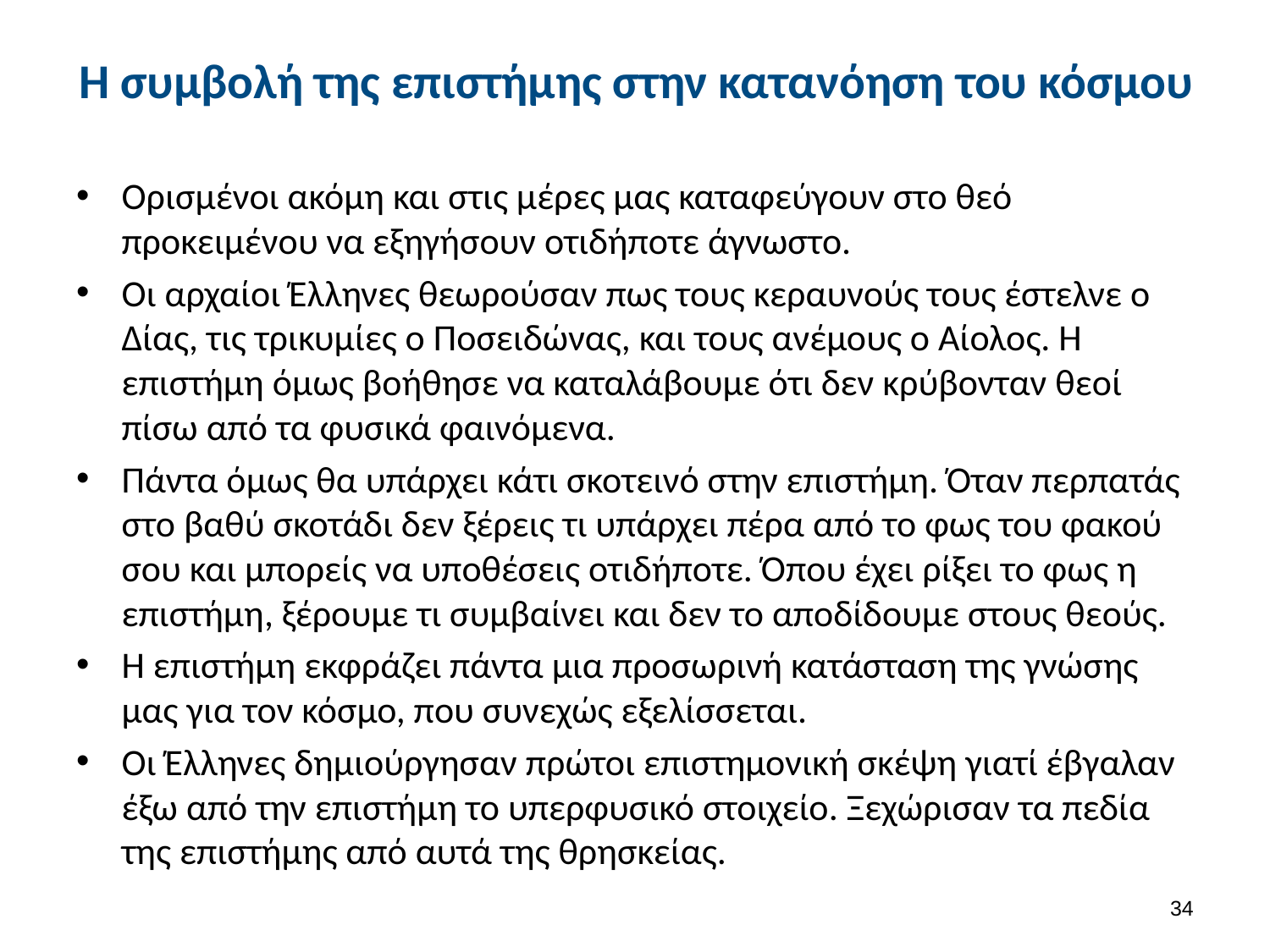

# Η συμβολή της επιστήμης στην κατανόηση του κόσμου
Ορισμένοι ακόμη και στις μέρες μας καταφεύγουν στο θεό προκειμένου να εξηγήσουν οτιδήποτε άγνωστο.
Οι αρχαίοι Έλληνες θεωρούσαν πως τους κεραυνούς τους έστελνε ο Δίας, τις τρικυμίες ο Ποσειδώνας, και τους ανέμους ο Αίολος. Η επιστήμη όμως βοήθησε να καταλάβουμε ότι δεν κρύβονταν θεοί πίσω από τα φυσικά φαινόμενα.
Πάντα όμως θα υπάρχει κάτι σκοτεινό στην επιστήμη. Όταν περπατάς στο βαθύ σκοτάδι δεν ξέρεις τι υπάρχει πέρα από το φως του φακού σου και μπορείς να υποθέσεις οτιδήποτε. Όπου έχει ρίξει το φως η επιστήμη, ξέρουμε τι συμβαίνει και δεν το αποδίδουμε στους θεούς.
Η επιστήμη εκφράζει πάντα μια προσωρινή κατάσταση της γνώσης μας για τον κόσμο, που συνεχώς εξελίσσεται.
Οι Έλληνες δημιούργησαν πρώτοι επιστημονική σκέψη γιατί έβγαλαν έξω από την επιστήμη το υπερφυσικό στοιχείο. Ξεχώρισαν τα πεδία της επιστήμης από αυτά της θρησκείας.
34